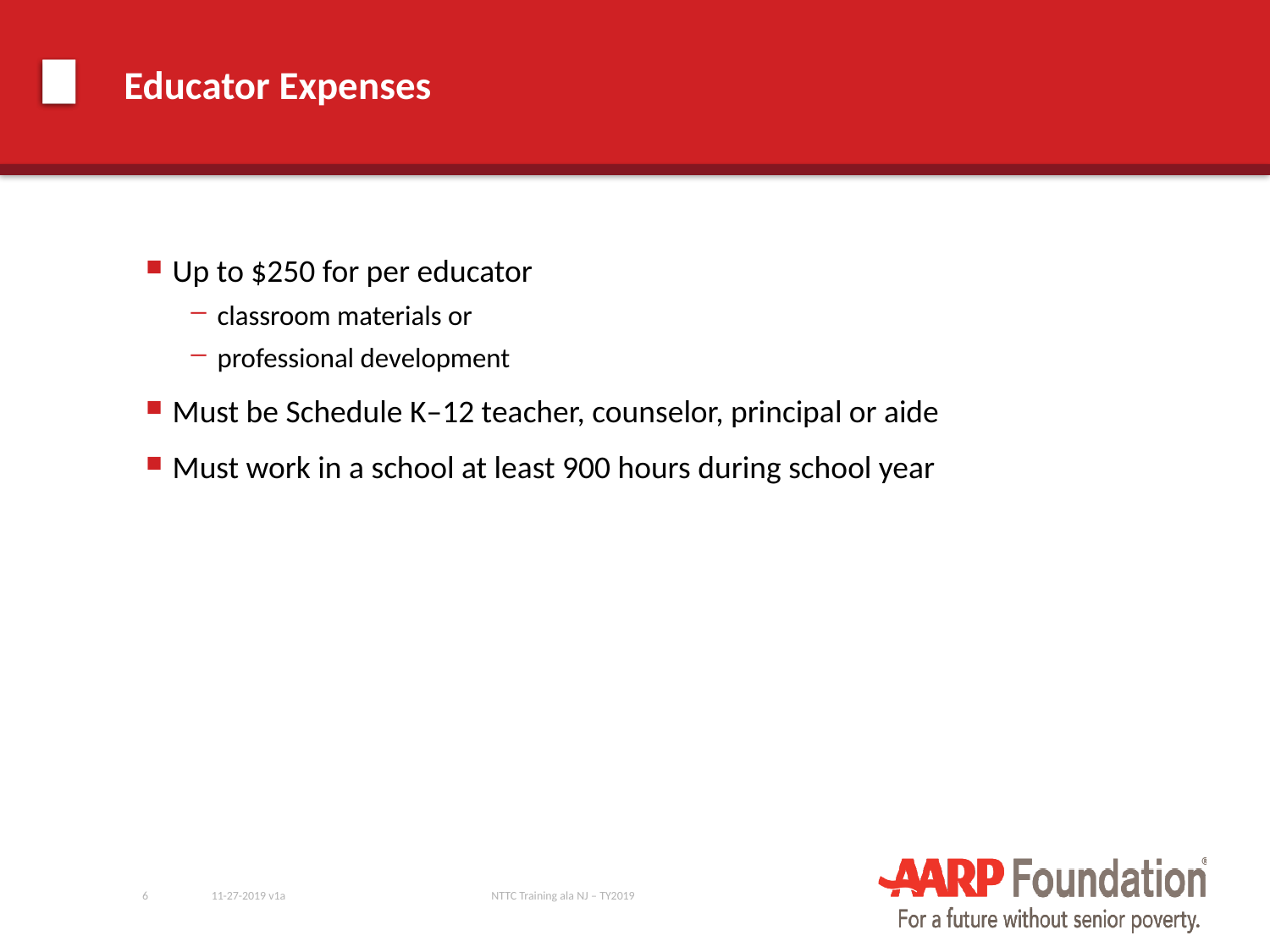

# Educator Expenses
Up to $250 for per educator
classroom materials or
professional development
Must be Schedule K–12 teacher, counselor, principal or aide
Must work in a school at least 900 hours during school year
6
11-27-2019 v1a
NTTC Training ala NJ – TY2019